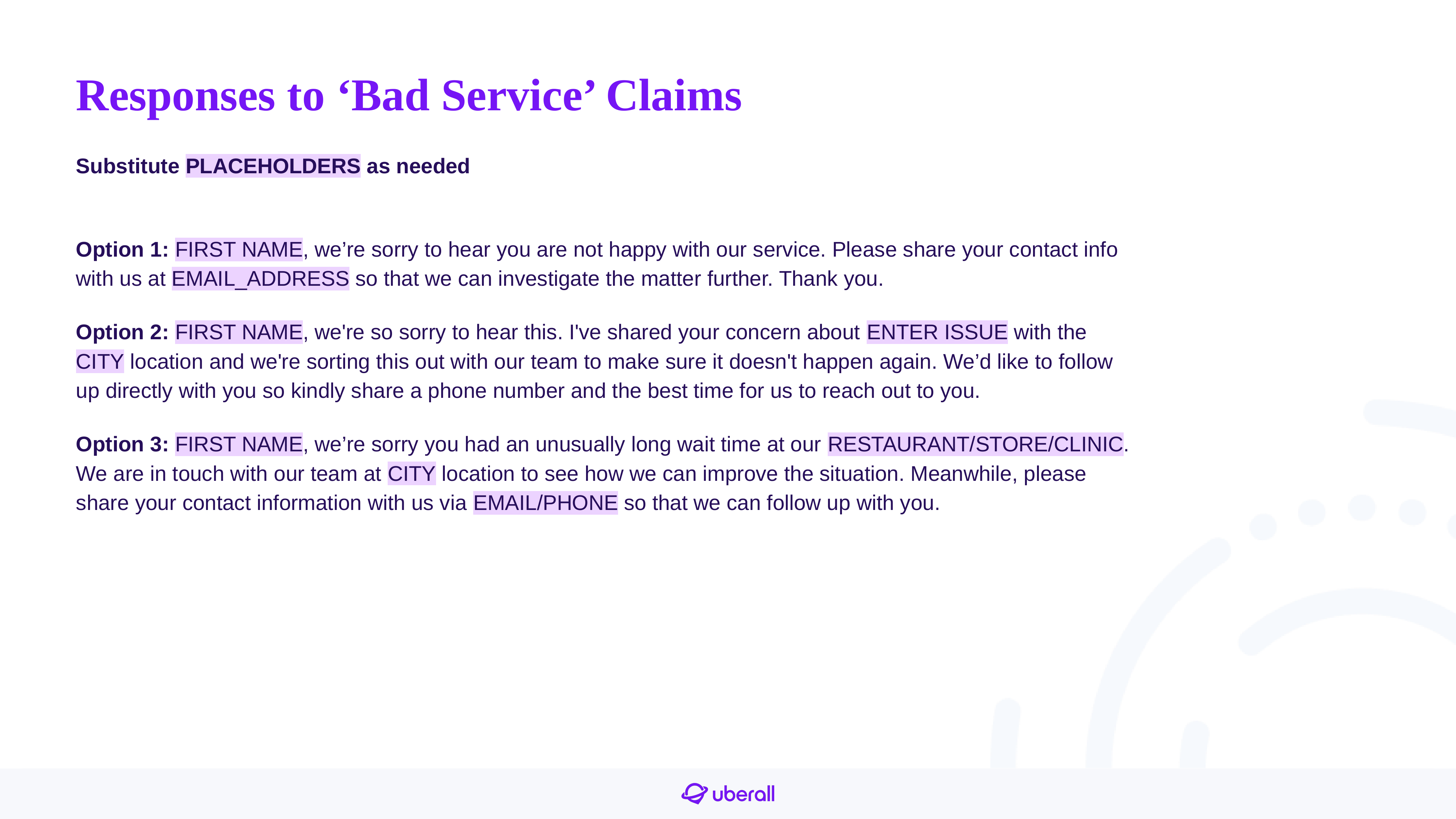

# Responses to ‘Bad Service’ Claims
Substitute PLACEHOLDERS as needed

Option 1: FIRST NAME, we’re sorry to hear you are not happy with our service. Please share your contact info with us at EMAIL_ADDRESS so that we can investigate the matter further. Thank you.
Option 2: FIRST NAME, we're so sorry to hear this. I've shared your concern about ENTER ISSUE with the CITY location and we're sorting this out with our team to make sure it doesn't happen again. We’d like to follow up directly with you so kindly share a phone number and the best time for us to reach out to you.
Option 3: FIRST NAME, we’re sorry you had an unusually long wait time at our RESTAURANT/STORE/CLINIC. We are in touch with our team at CITY location to see how we can improve the situation. Meanwhile, please share your contact information with us via EMAIL/PHONE so that we can follow up with you.